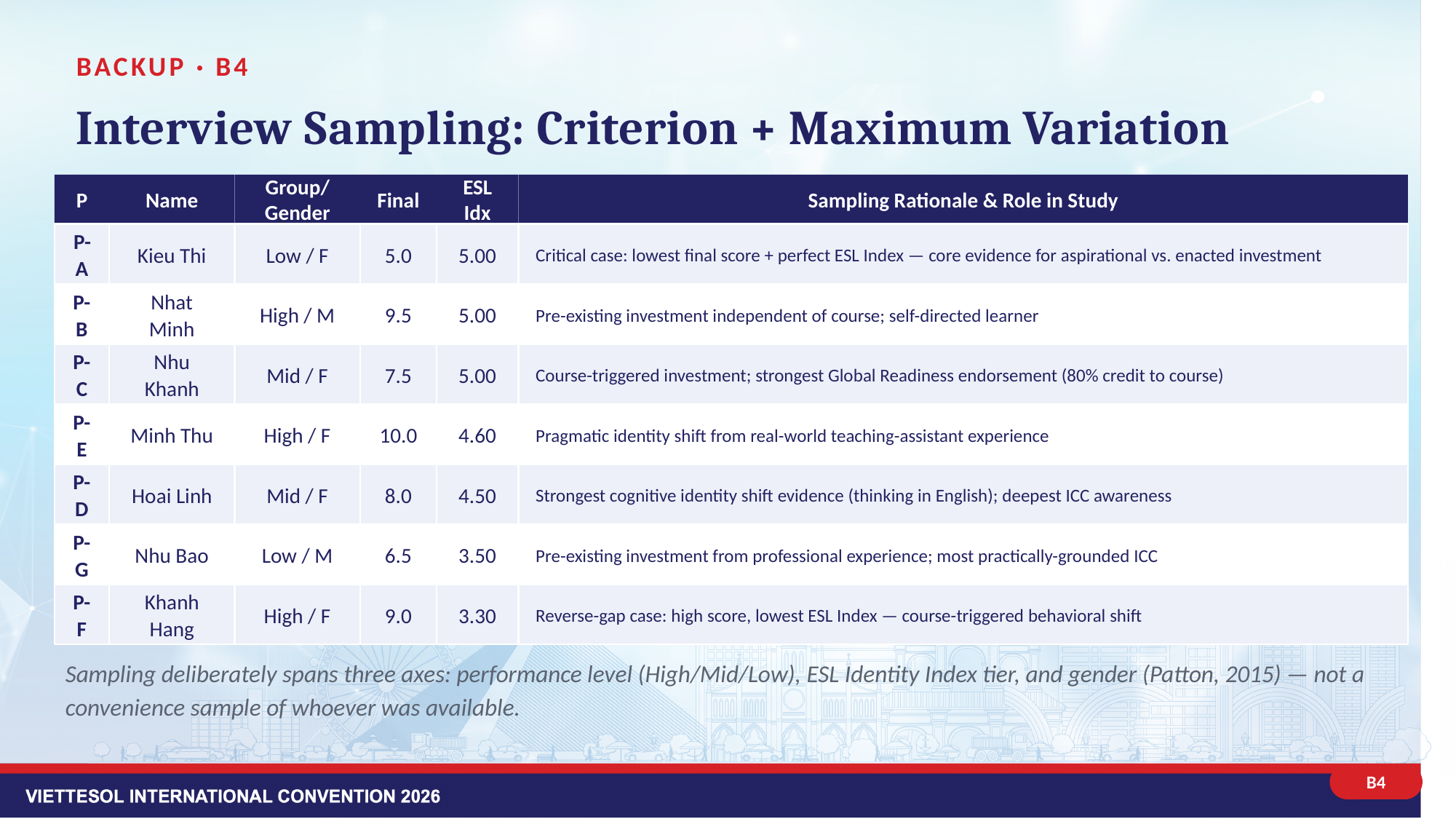

BACKUP · B4
Interview Sampling: Criterion + Maximum Variation

P

Name

Group/
Gender

Final

ESL Idx

Sampling Rationale & Role in Study

P-A

Kieu Thi

Low / F

5.0

5.00

Critical case: lowest final score + perfect ESL Index — core evidence for aspirational vs. enacted investment

P-B

Nhat Minh

High / M

9.5

5.00

Pre-existing investment independent of course; self-directed learner

P-C

Nhu Khanh

Mid / F

7.5

5.00

Course-triggered investment; strongest Global Readiness endorsement (80% credit to course)

P-E

Minh Thu

High / F

10.0

4.60

Pragmatic identity shift from real-world teaching-assistant experience

P-D

Hoai Linh

Mid / F

8.0

4.50

Strongest cognitive identity shift evidence (thinking in English); deepest ICC awareness

P-G

Nhu Bao

Low / M

6.5

3.50

Pre-existing investment from professional experience; most practically-grounded ICC

P-F

Khanh Hang

High / F

9.0

3.30

Reverse-gap case: high score, lowest ESL Index — course-triggered behavioral shift
Sampling deliberately spans three axes: performance level (High/Mid/Low), ESL Identity Index tier, and gender (Patton, 2015) — not a convenience sample of whoever was available.

B4